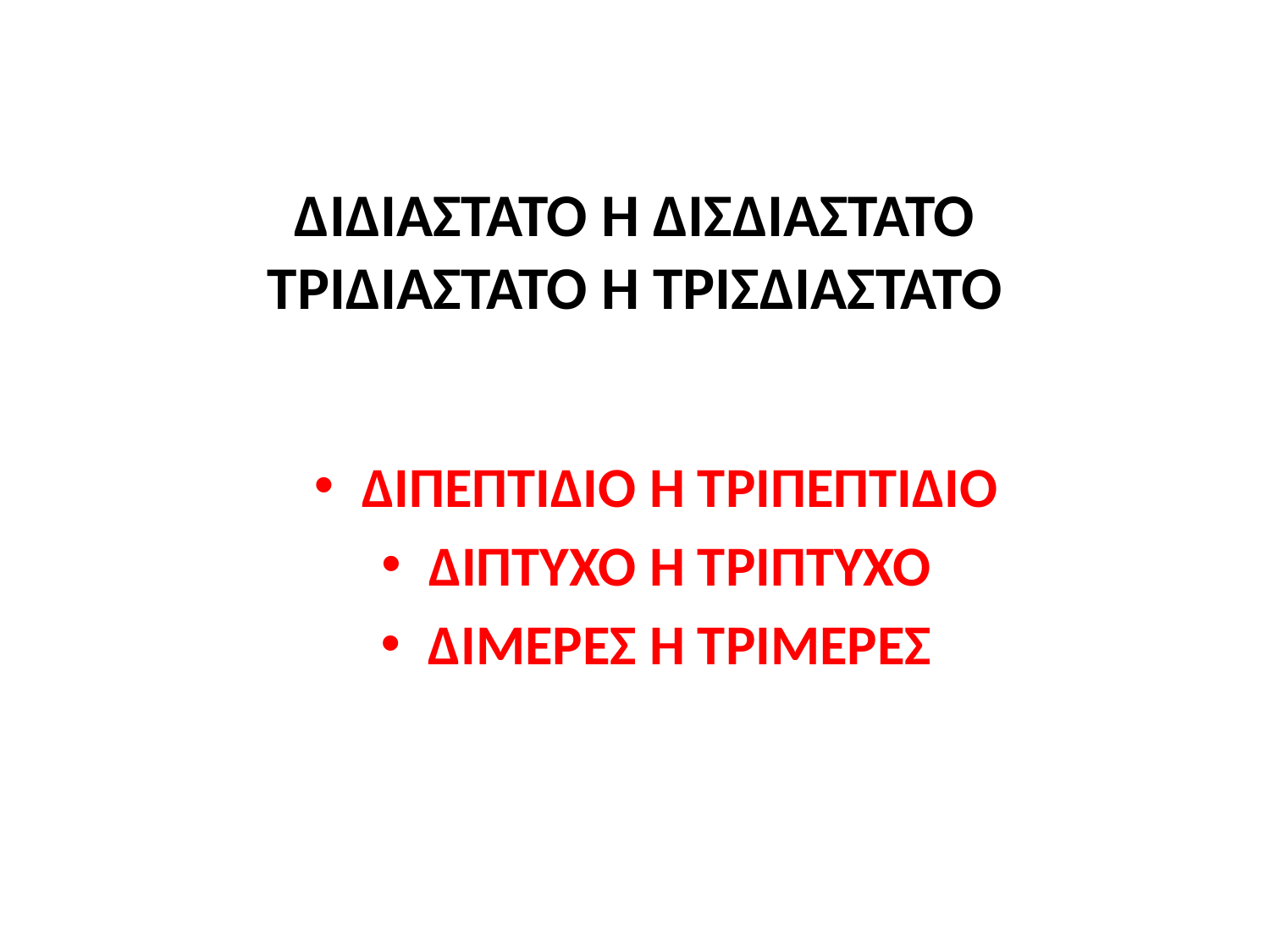

# ΔΙΔΙΑΣΤΑΤΟ Η ΔΙΣΔΙΑΣΤΑΤΟ ΤΡΙΔΙΑΣΤΑΤΟ Η ΤΡΙΣΔΙΑΣΤΑΤΟ
ΔΙΠΕΠΤΙΔΙΟ Ή ΤΡΙΠΕΠΤΙΔΙΟ
ΔΙΠΤΥΧΟ Ή ΤΡΙΠΤΥΧΟ
ΔΙΜΕΡΕΣ Ή ΤΡΙΜΕΡΕΣ